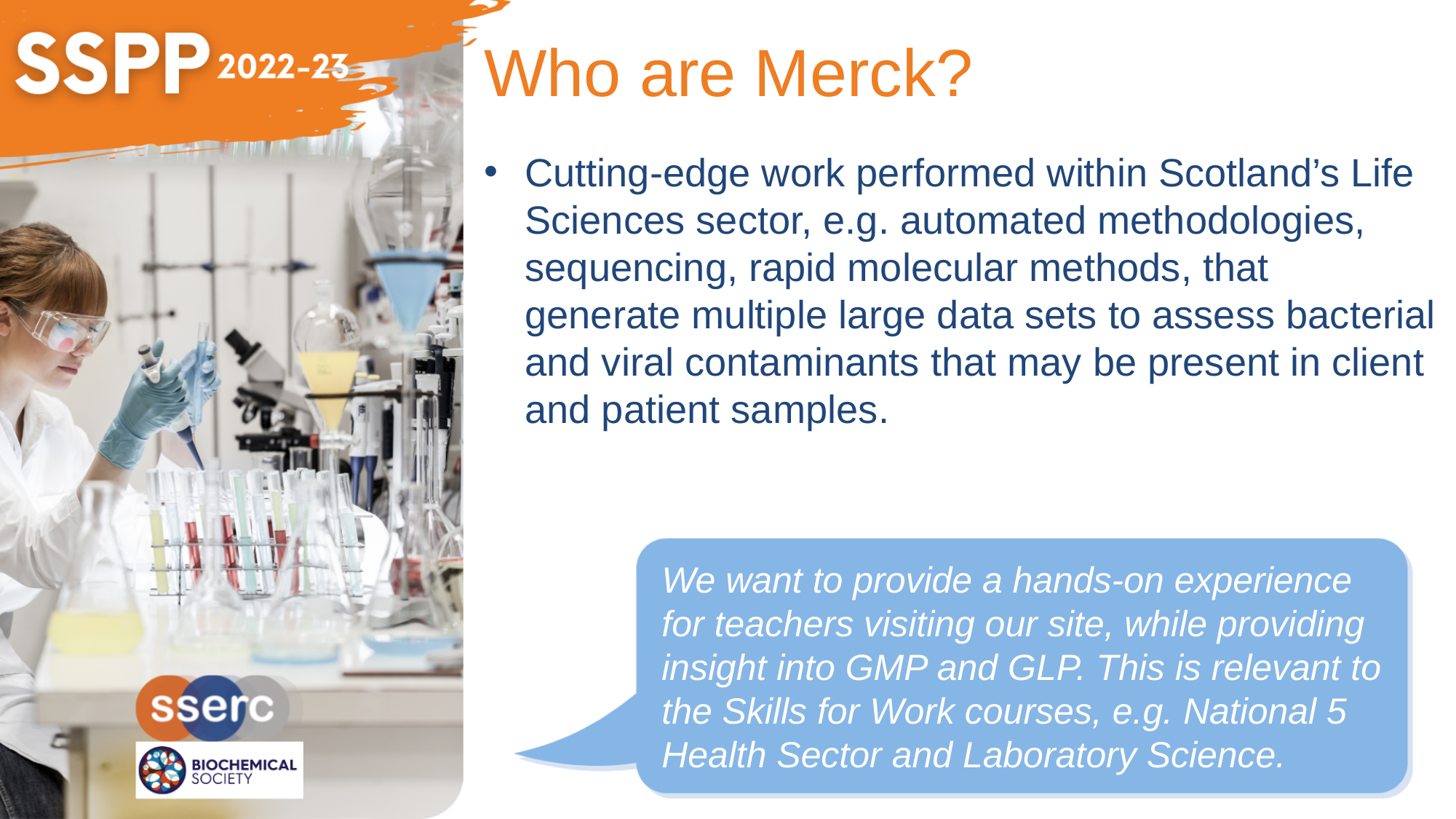

# Who are Merck?
Cutting-edge work performed within Scotland’s Life Sciences sector, e.g. automated methodologies, sequencing, rapid molecular methods, that generate multiple large data sets to assess bacterial and viral contaminants that may be present in client and patient samples.

We want to provide a hands-on experience for teachers visiting our site, while providing insight into GMP and GLP. This is relevant to the Skills for Work courses, e.g. National 5 Health Sector and Laboratory Science.